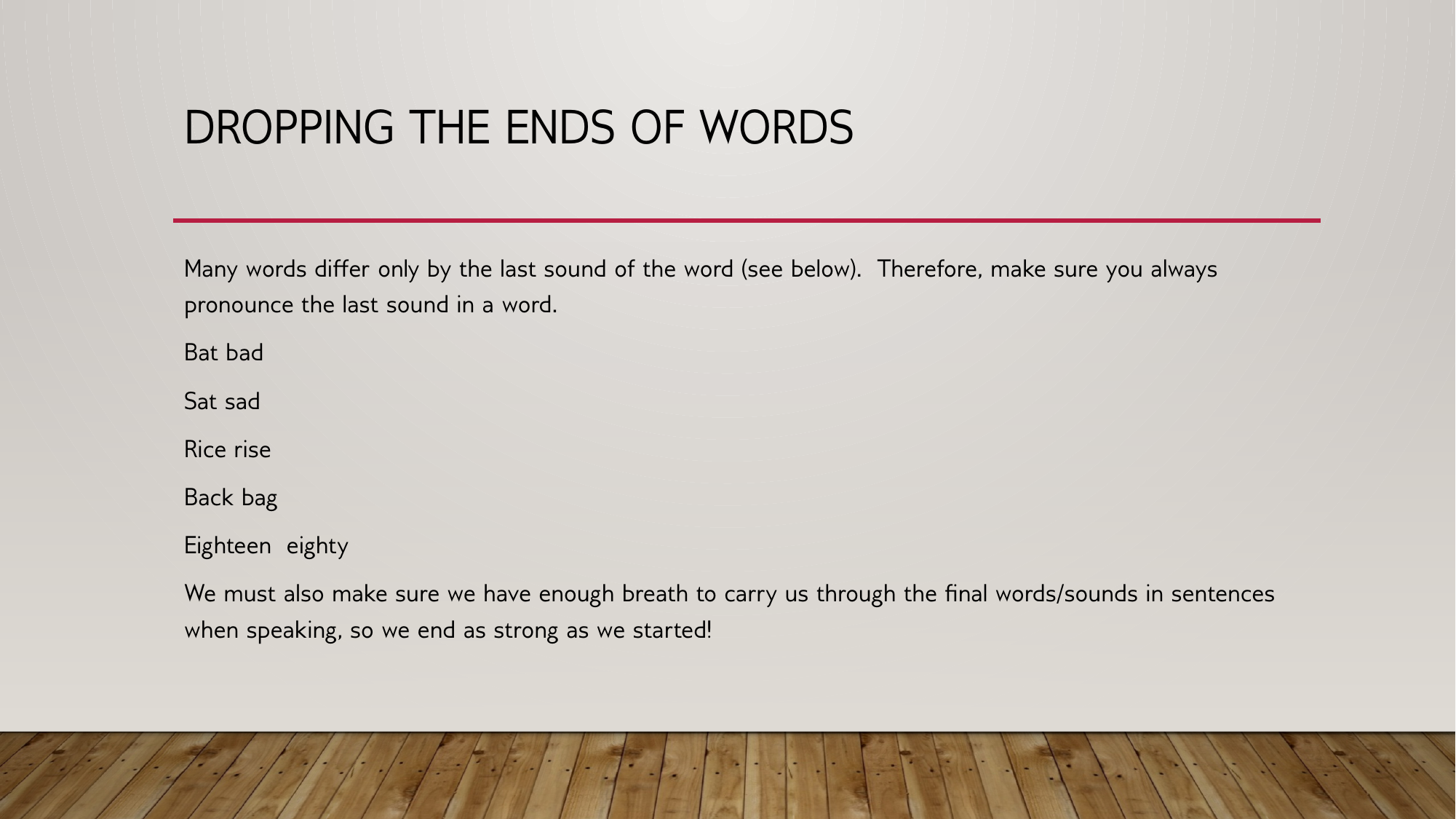

# Dropping the ends of words
Many words differ only by the last sound of the word (see below).  Therefore, make sure you always pronounce the last sound in a word.
Bat bad
Sat sad
Rice rise
Back bag
Eighteen  eighty
We must also make sure we have enough breath to carry us through the final words/sounds in sentences when speaking, so we end as strong as we started!